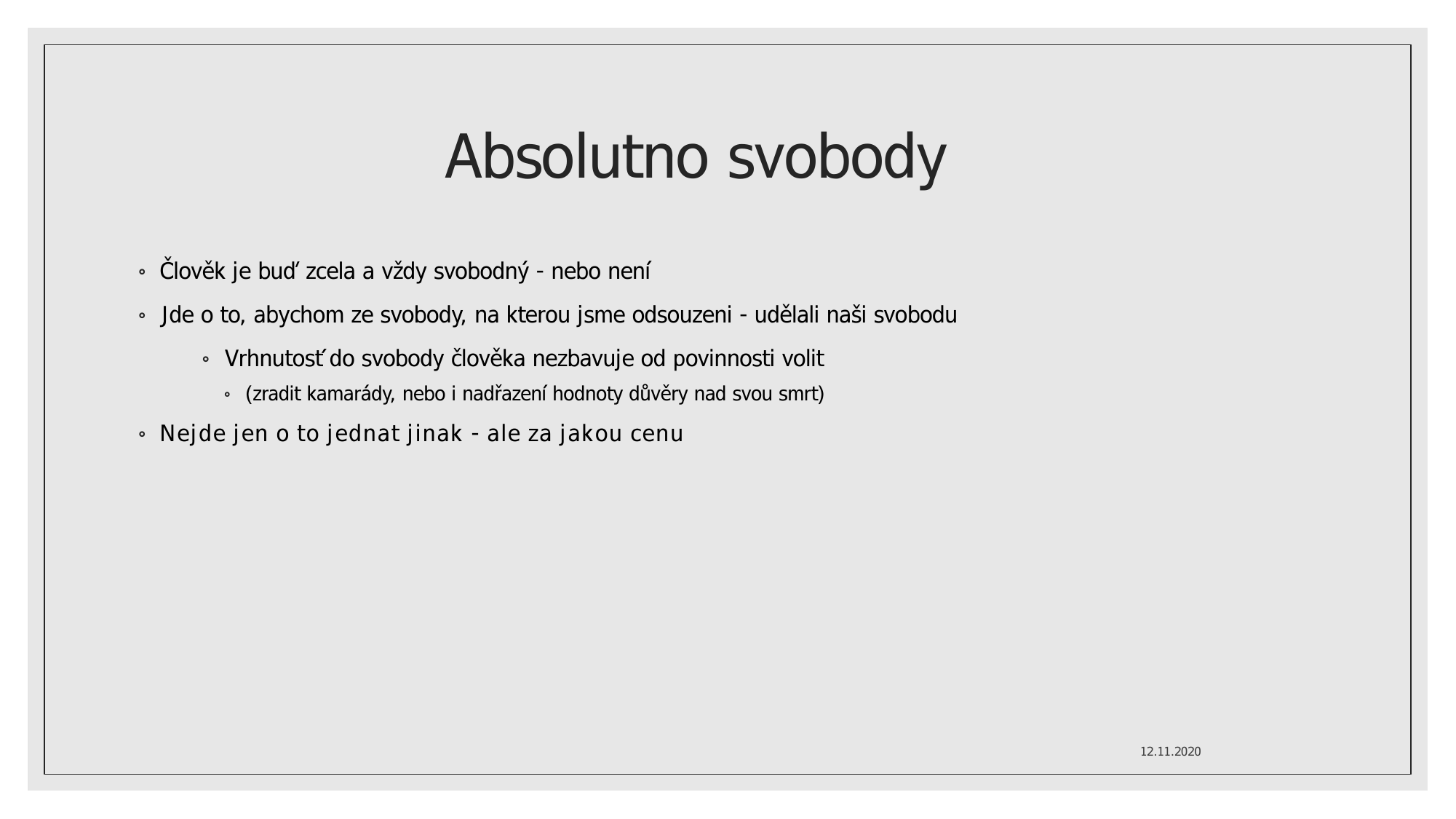

# Absolutno svobody
Člověk je buď zcela a vždy svobodný - nebo není
Jde o to, abychom ze svobody, na kterou jsme odsouzeni - udělali naši svobodu
Vrhnutosť do svobody člověka nezbavuje od povinnosti volit
(zradit kamarády, nebo i nadřazení hodnoty důvěry nad svou smrt)
Nejde jen o to jednat jinak - ale za jakou cenu
12.11.2020